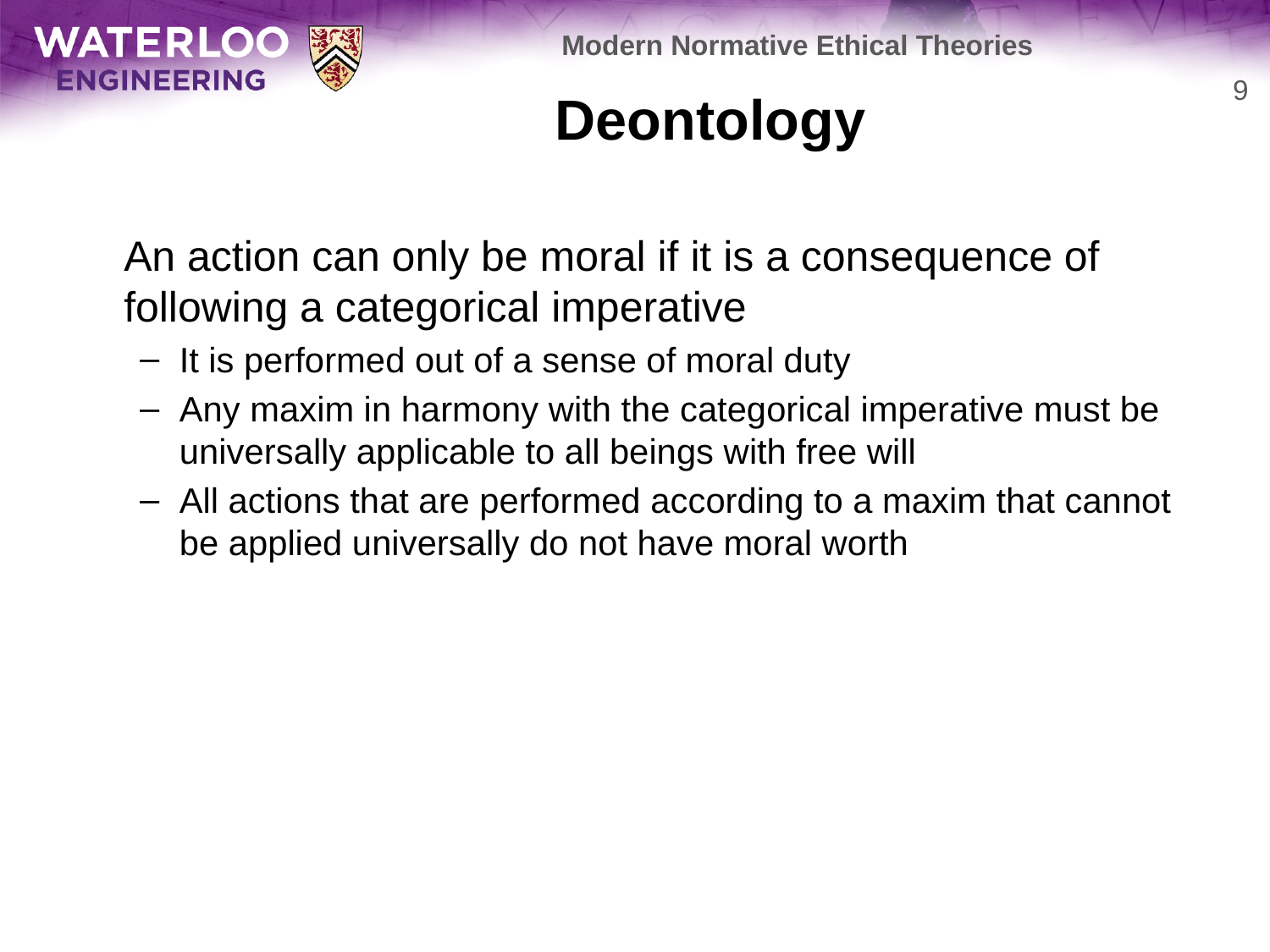

Modern Normative Ethical Theories
# Deontology
9
	An action can only be moral if it is a consequence of following a categorical imperative
It is performed out of a sense of moral duty
Any maxim in harmony with the categorical imperative must be universally applicable to all beings with free will
All actions that are performed according to a maxim that cannot be applied universally do not have moral worth